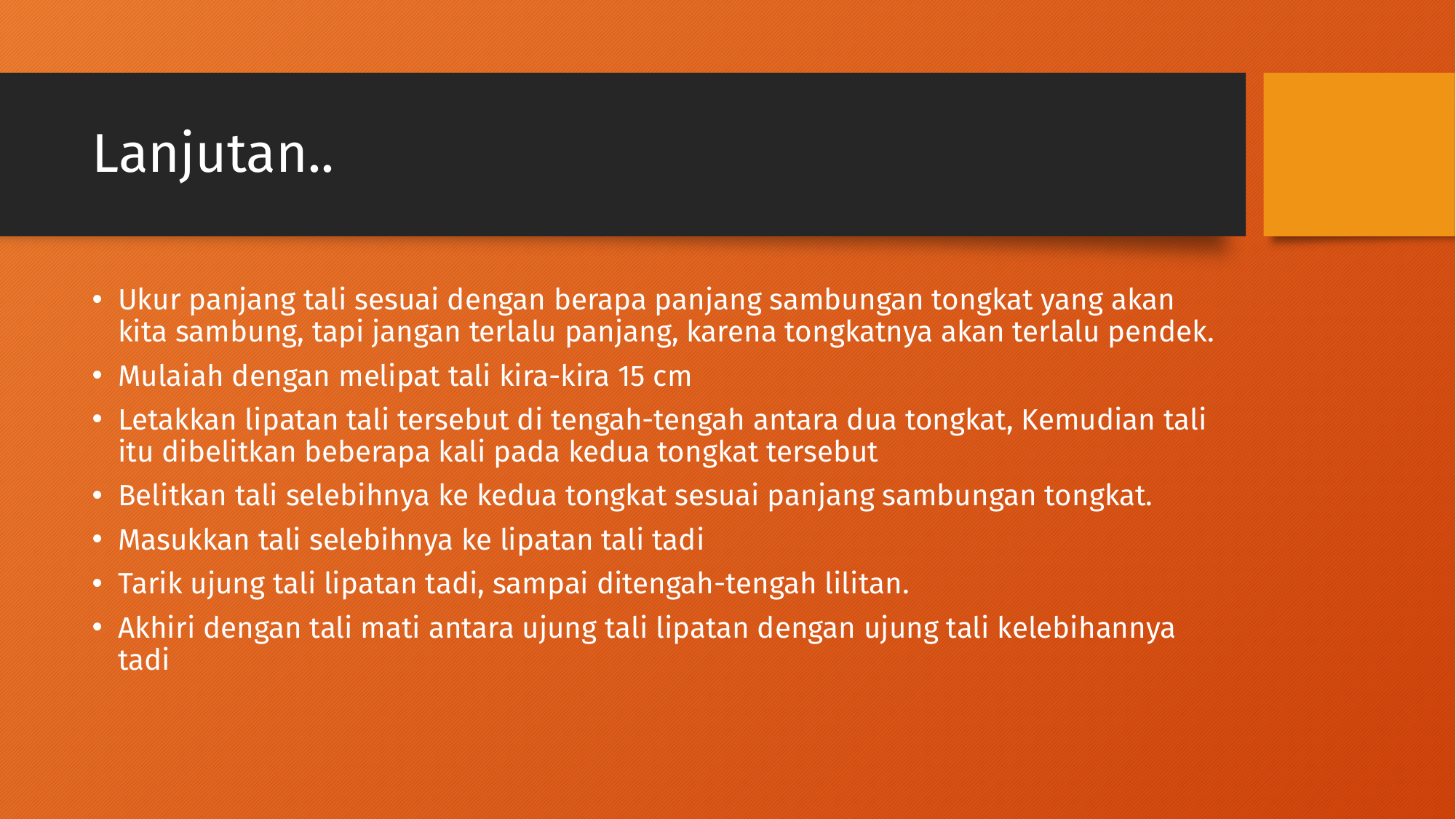

# Lanjutan..
Ukur panjang tali sesuai dengan berapa panjang sambungan tongkat yang akan kita sambung, tapi jangan terlalu panjang, karena tongkatnya akan terlalu pendek.
Mulaiah dengan melipat tali kira-kira 15 cm
Letakkan lipatan tali tersebut di tengah-tengah antara dua tongkat, Kemudian tali itu dibelitkan beberapa kali pada kedua tongkat tersebut
Belitkan tali selebihnya ke kedua tongkat sesuai panjang sambungan tongkat.
Masukkan tali selebihnya ke lipatan tali tadi
Tarik ujung tali lipatan tadi, sampai ditengah-tengah lilitan.
Akhiri dengan tali mati antara ujung tali lipatan dengan ujung tali kelebihannya tadi